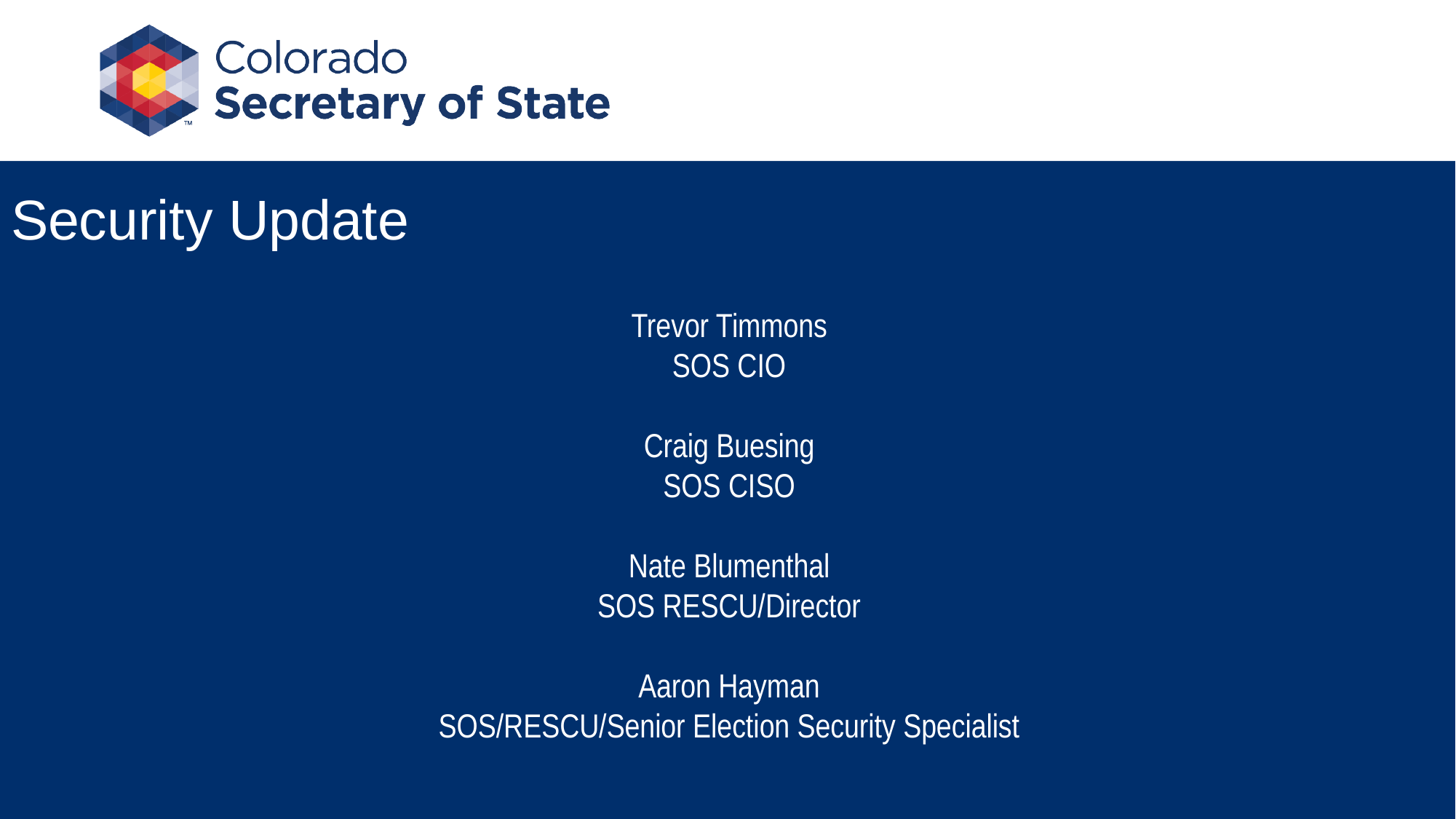

# Security Update
Trevor Timmons
SOS CIO

Craig Buesing
SOS CISO

Nate Blumenthal
SOS RESCU/Director

Aaron Hayman
SOS/RESCU/Senior Election Security Specialist